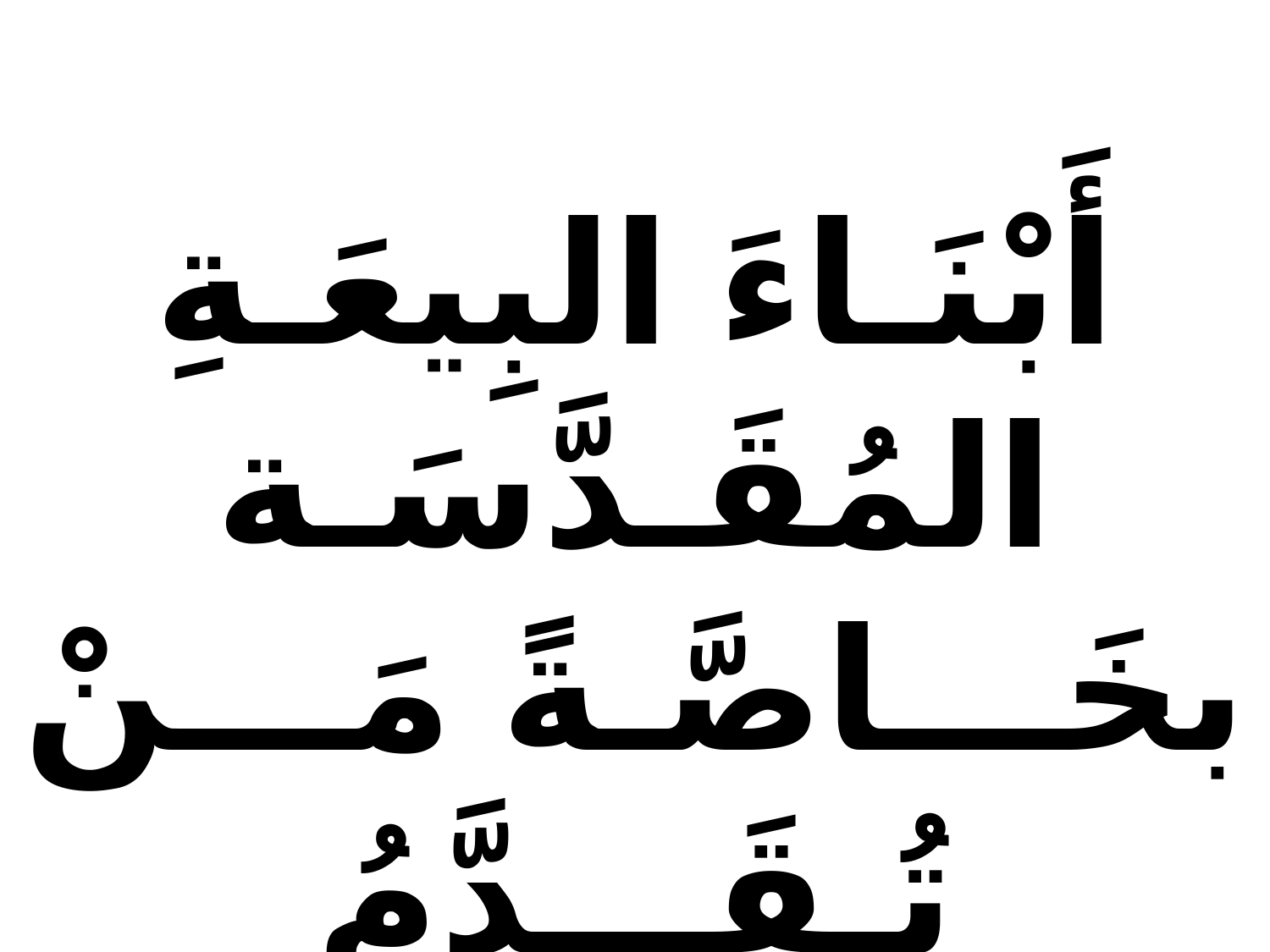

أَبْنَـاءَ البِيعَـةِ المُقَـدَّسَـة
بخَـــاصَّـةً مَـــنْ تُـقَـــدَّمُ
عَـنْهُـم هــذه الـذبـيـحـة